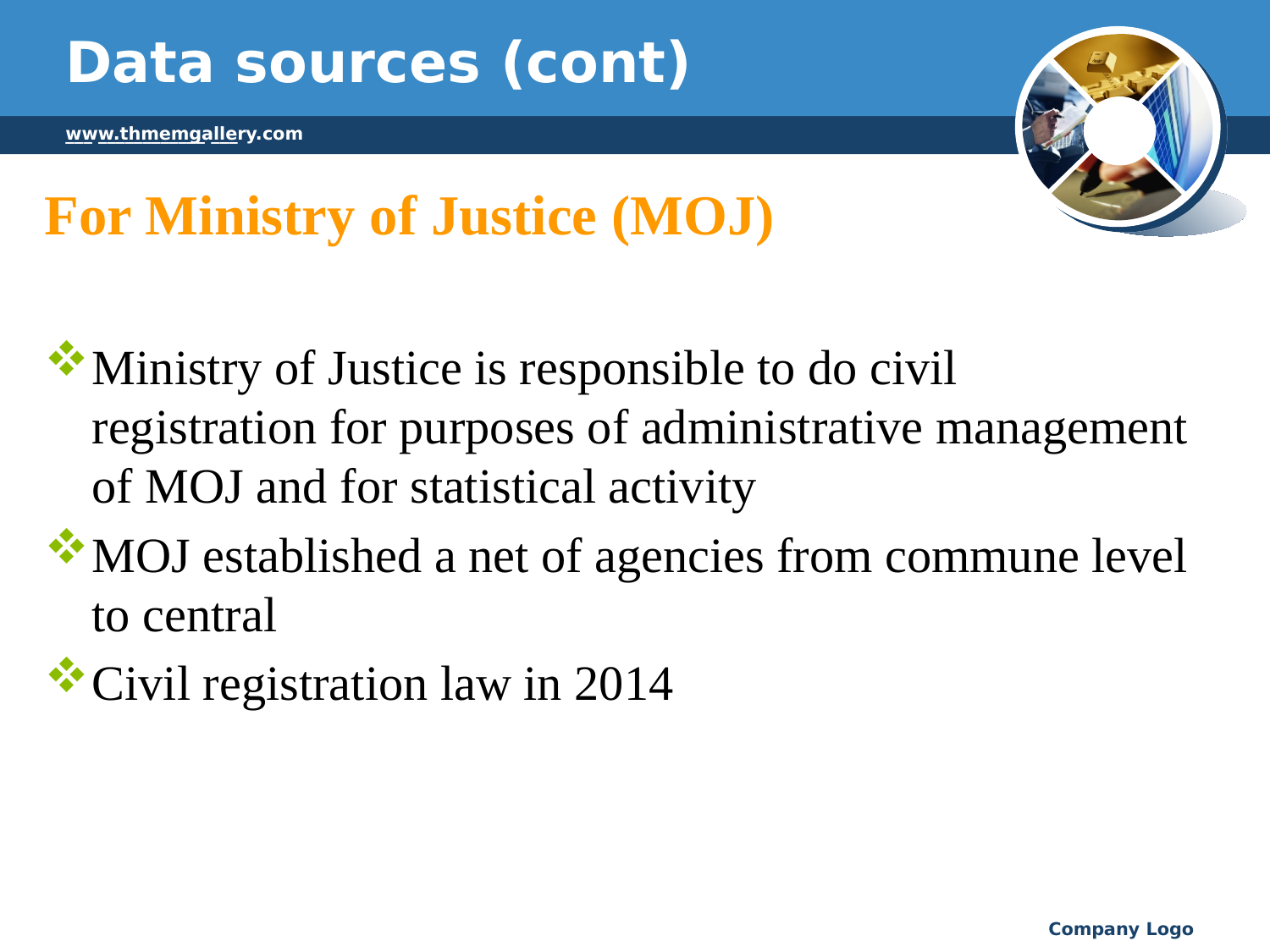

# Data sources (cont)
___ ____________ ___
www.thmemgallery.com
For Ministry of Justice (MOJ)

Ministry of Justice is responsible to do civil registration for purposes of administrative management of MOJ and for statistical activity
MOJ established a net of agencies from commune level to central
Civil registration law in 2014
Company Logo